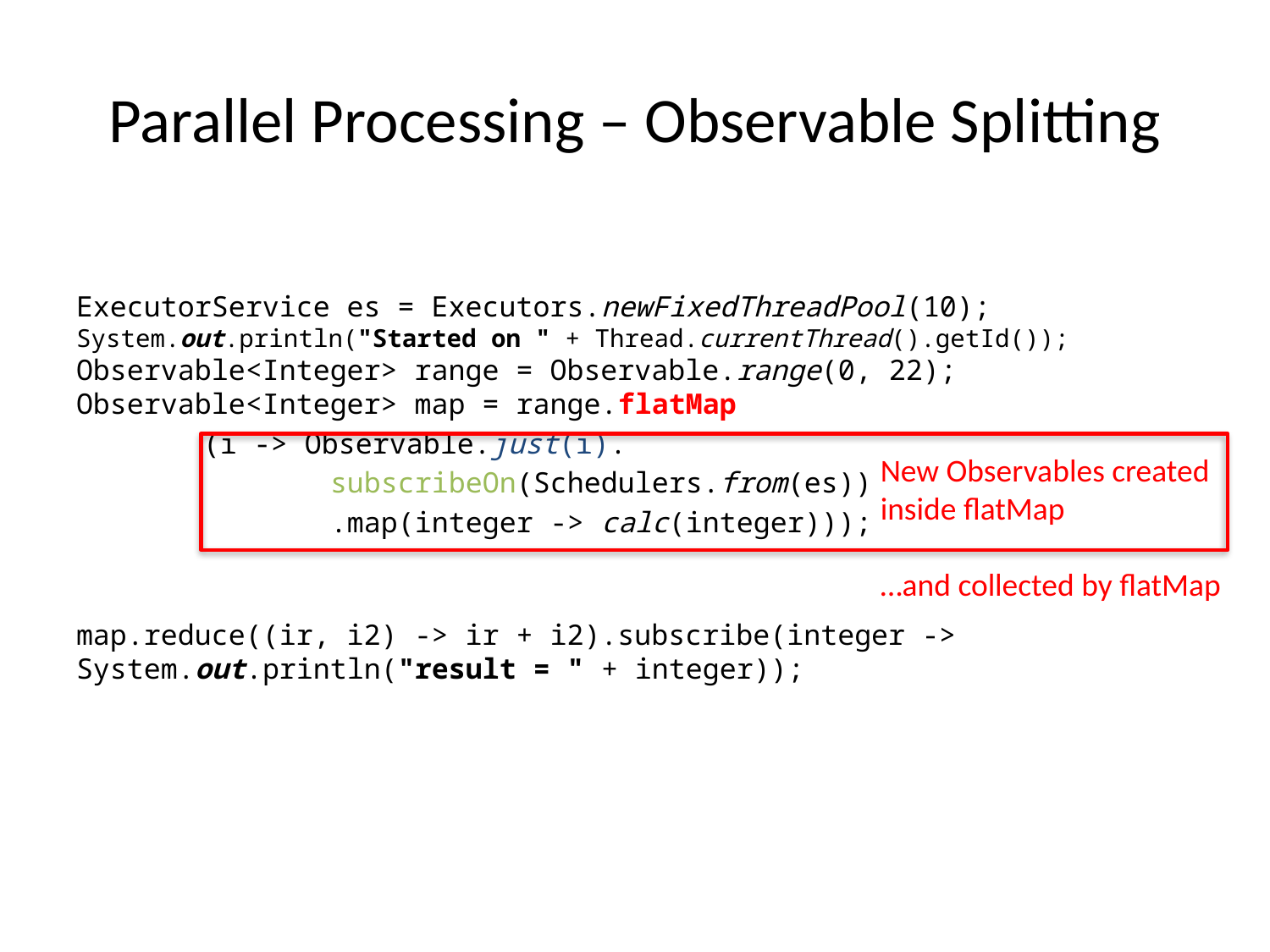

# Parallel Processing – Observable Splitting

ExecutorService es = Executors.newFixedThreadPool(10);
System.out.println("Started on " + Thread.currentThread().getId());
Observable<Integer> range = Observable.range(0, 22);
Observable<Integer> map = range.flatMap
	(i -> Observable.just(i).
		subscribeOn(Schedulers.from(es))
		.map(integer -> calc(integer)));

map.reduce((ir, i2) -> ir + i2).subscribe(integer -> System.out.println("result = " + integer));

New Observables created inside flatMap

…and collected by flatMap